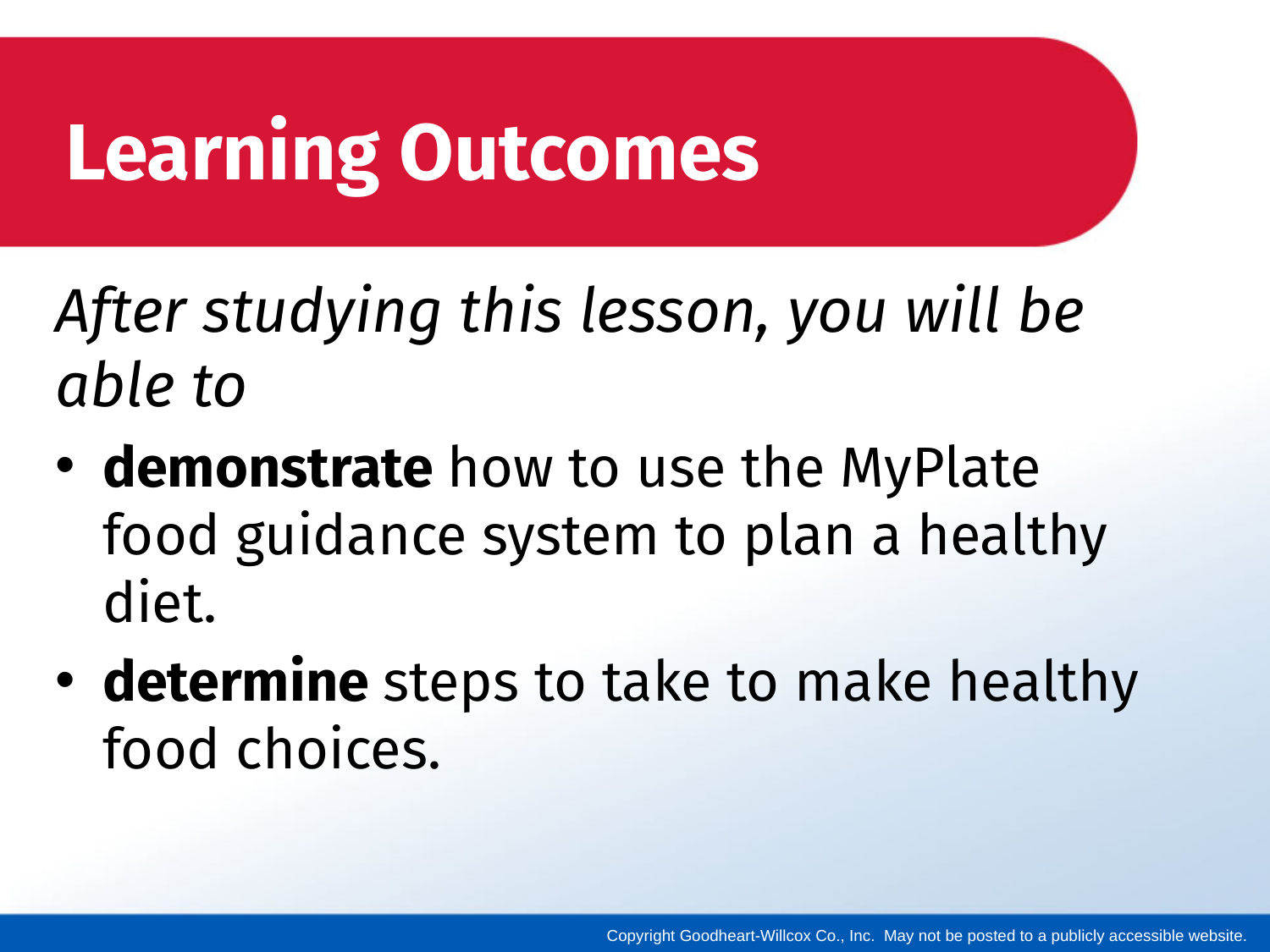

# Learning Outcomes
After studying this lesson, you will be able to
demonstrate how to use the MyPlate food guidance system to plan a healthy diet.
determine steps to take to make healthy food choices.